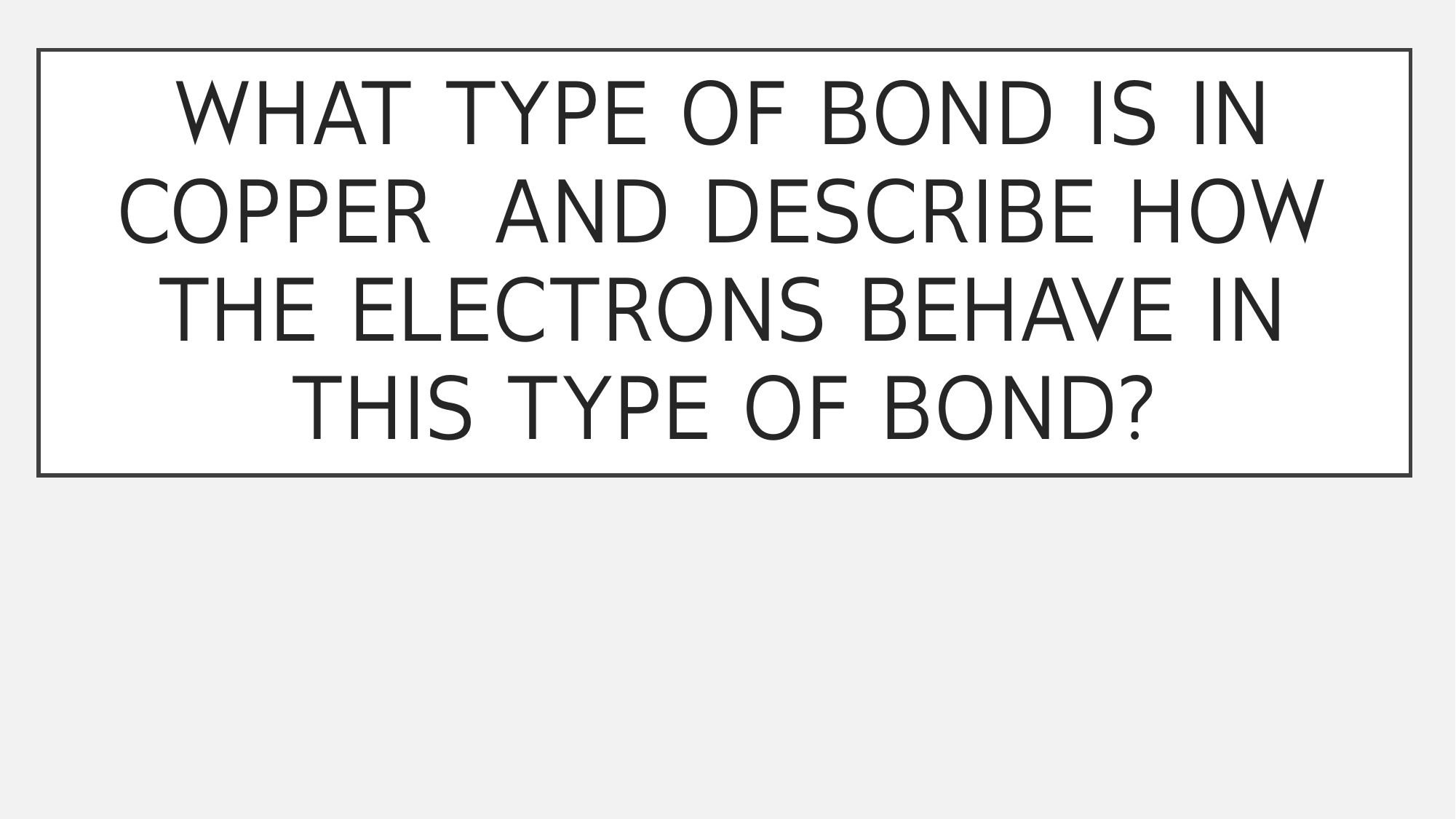

# What type of bond is in copper  and describe how the electrons behave in this type of bond?